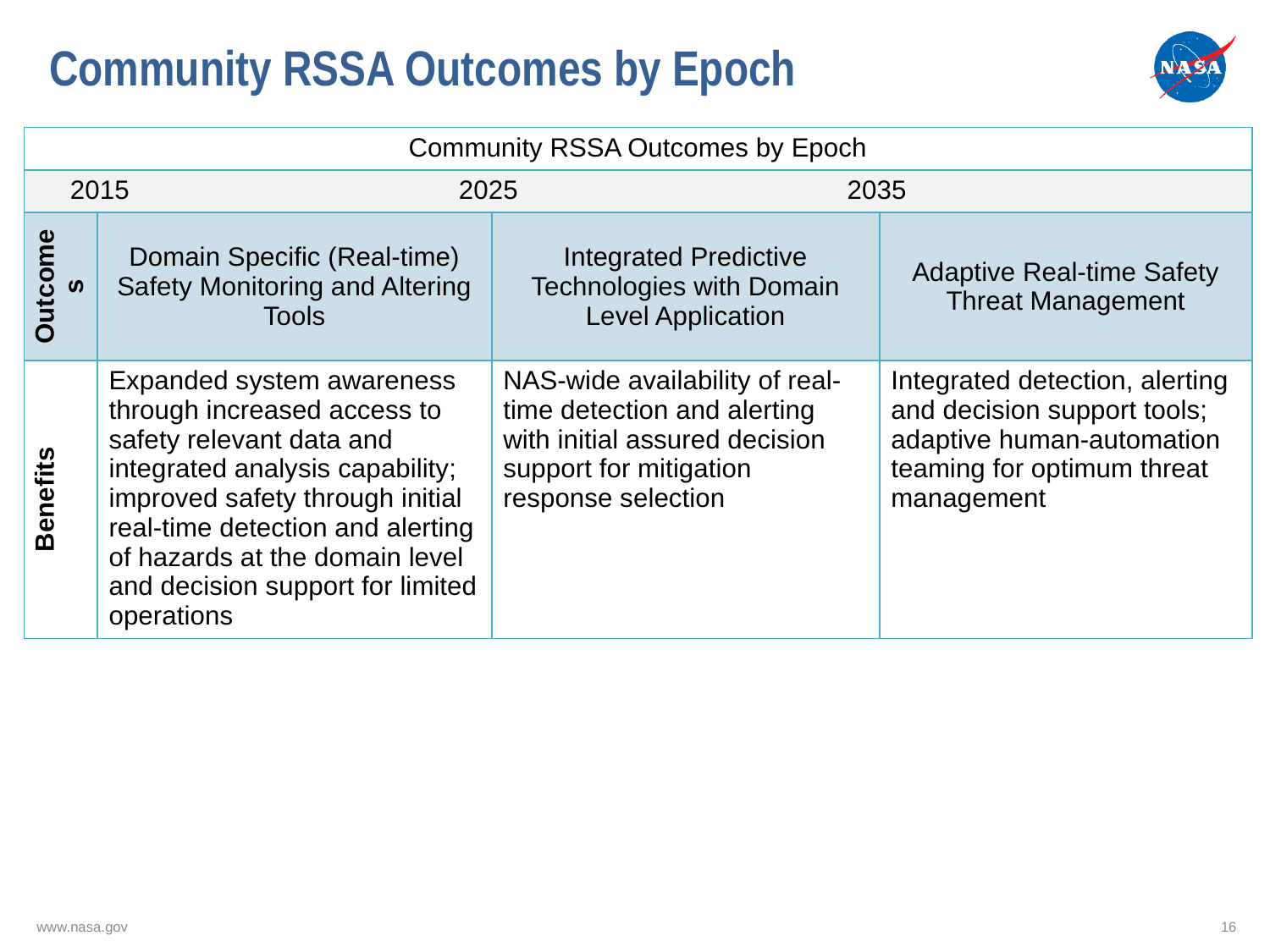

# Community RSSA Outcomes by Epoch
| Community RSSA Outcomes by Epoch |  |  |  |
| --- | --- | --- | --- |
| 2015 2025 2035 |  |  |  |
| Outcomes | Domain Specific (Real-time) Safety Monitoring and Altering Tools | Integrated Predictive Technologies with Domain Level Application | Adaptive Real-time Safety Threat Management |
| Benefits | Expanded system awareness through increased access to safety relevant data and integrated analysis capability; improved safety through initial real-time detection and alerting of hazards at the domain level and decision support for limited operations | NAS-wide availability of real-time detection and alerting with initial assured decision support for mitigation response selection | Integrated detection, alerting and decision support tools; adaptive human-automation teaming for optimum threat management |
www.nasa.gov
16